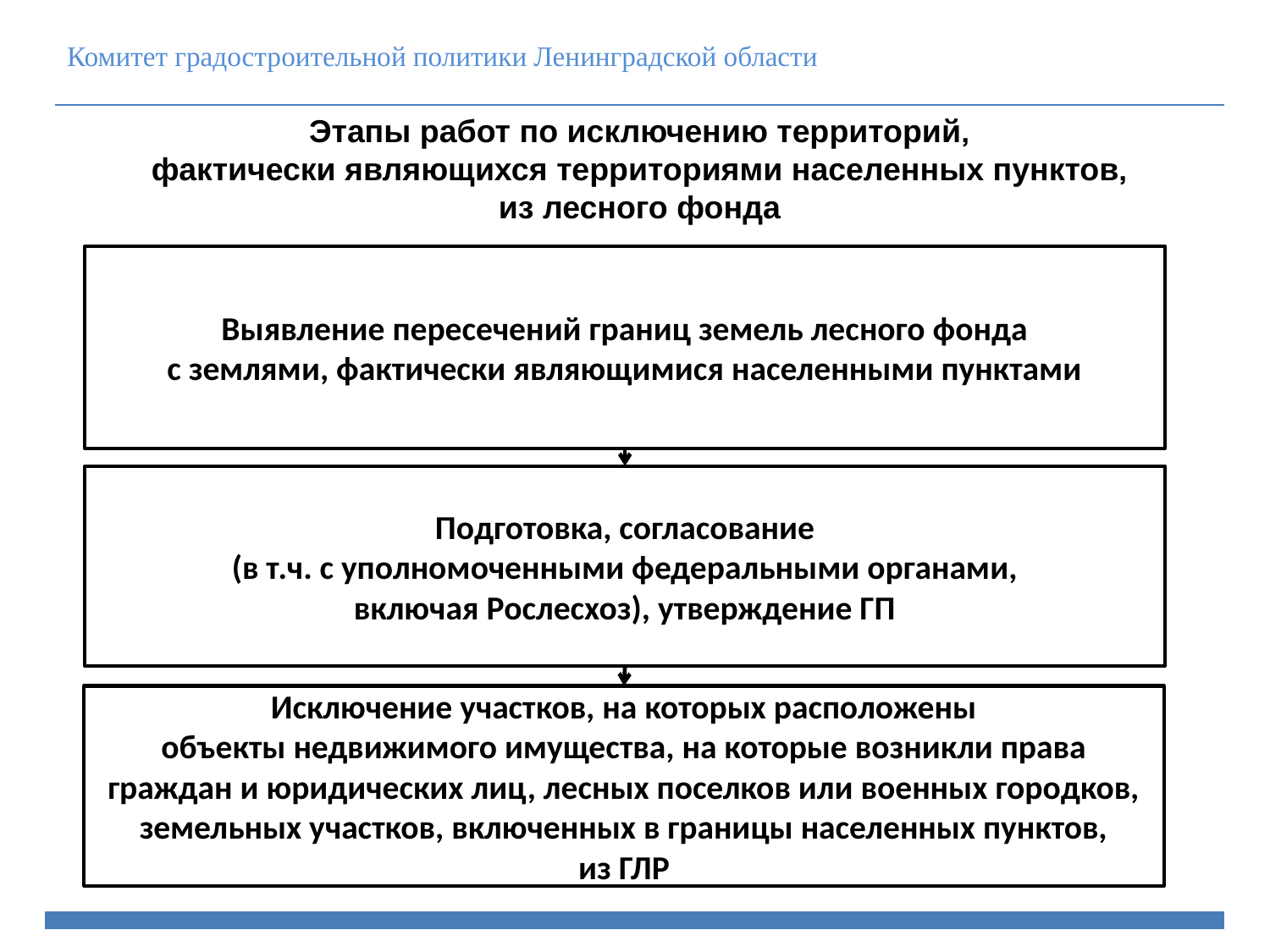

Комитет градостроительной политики Ленинградской области
Этапы работ по исключению территорий,
фактически являющихся территориями населенных пунктов,
из лесного фонда
Выявление пересечений границ земель лесного фонда
с землями, фактически являющимися населенными пунктами
Подготовка, согласование
(в т.ч. с уполномоченными федеральными органами,
включая Рослесхоз), утверждение ГП
Исключение участков, на которых расположены
объекты недвижимого имущества, на которые возникли права граждан и юридических лиц, лесных поселков или военных городков, земельных участков, включенных в границы населенных пунктов,
из ГЛР